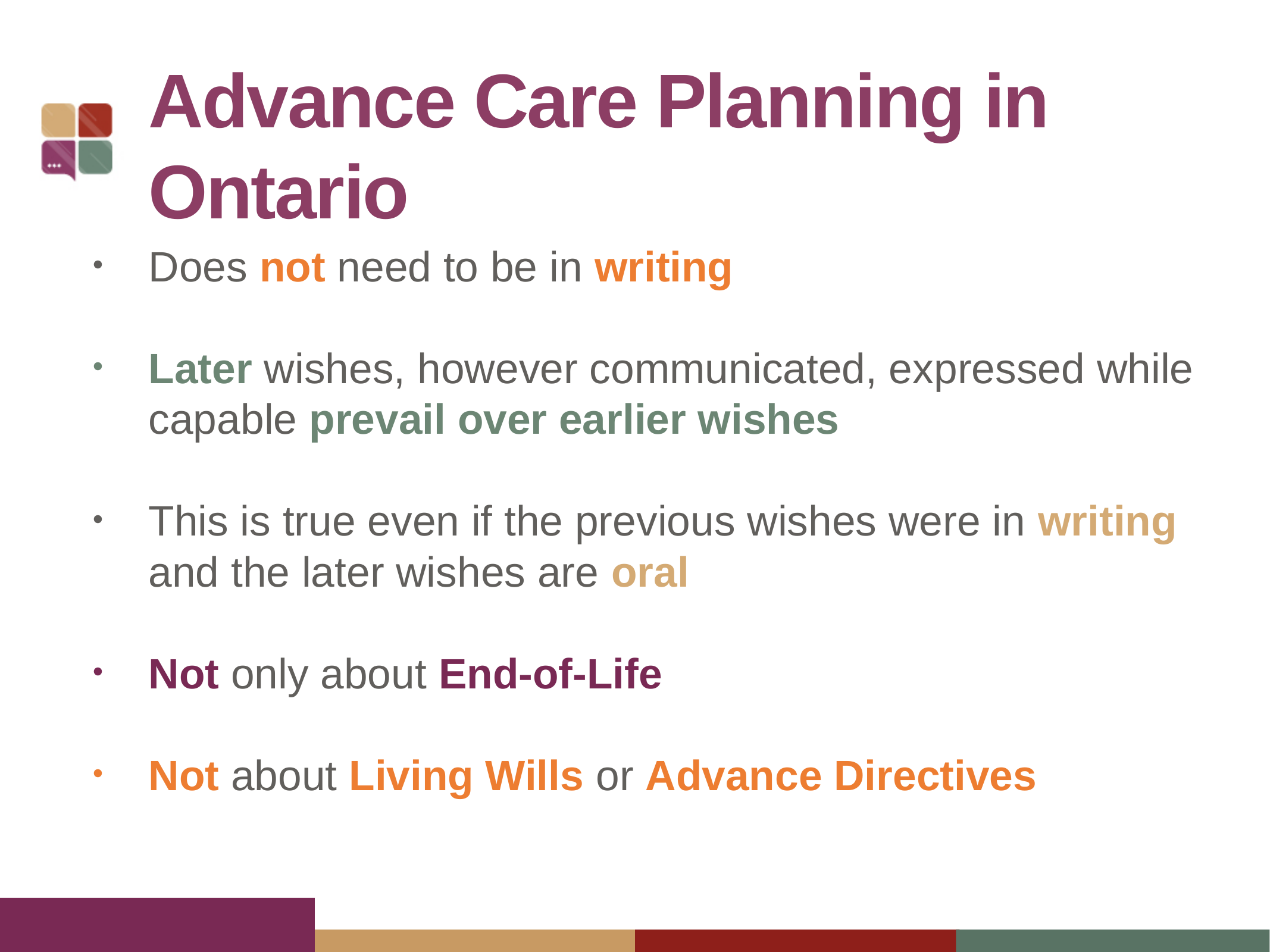

# Advance Care Planning in Ontario
Does not need to be in writing
Later wishes, however communicated, expressed while capable prevail over earlier wishes
This is true even if the previous wishes were in writing and the later wishes are oral

Not only about End-of-Life

Not about Living Wills or Advance Directives